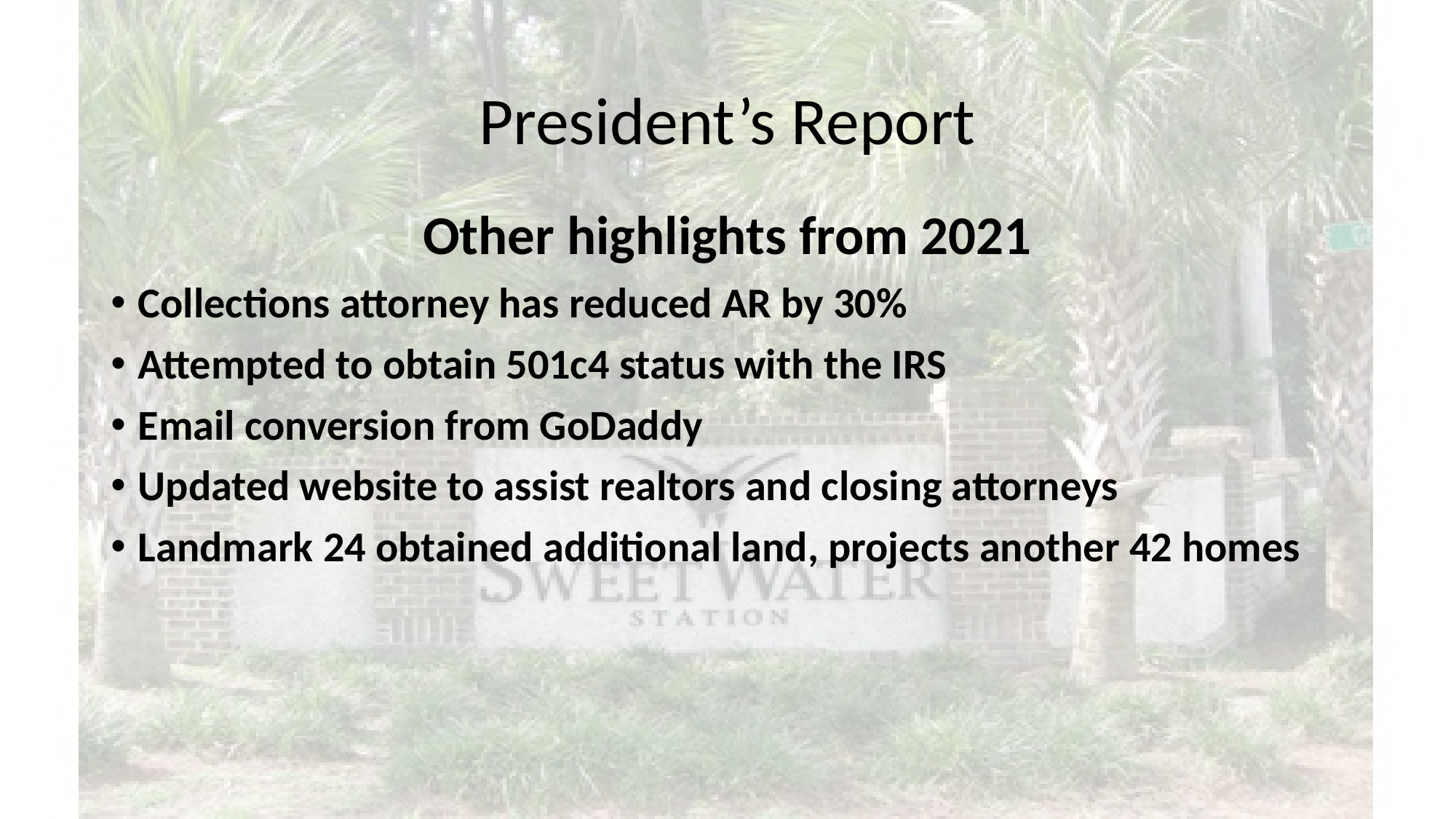

# President’s Report
Other highlights from 2021
Collections attorney has reduced AR by 30%
Attempted to obtain 501c4 status with the IRS
Email conversion from GoDaddy
Updated website to assist realtors and closing attorneys
Landmark 24 obtained additional land, projects another 42 homes